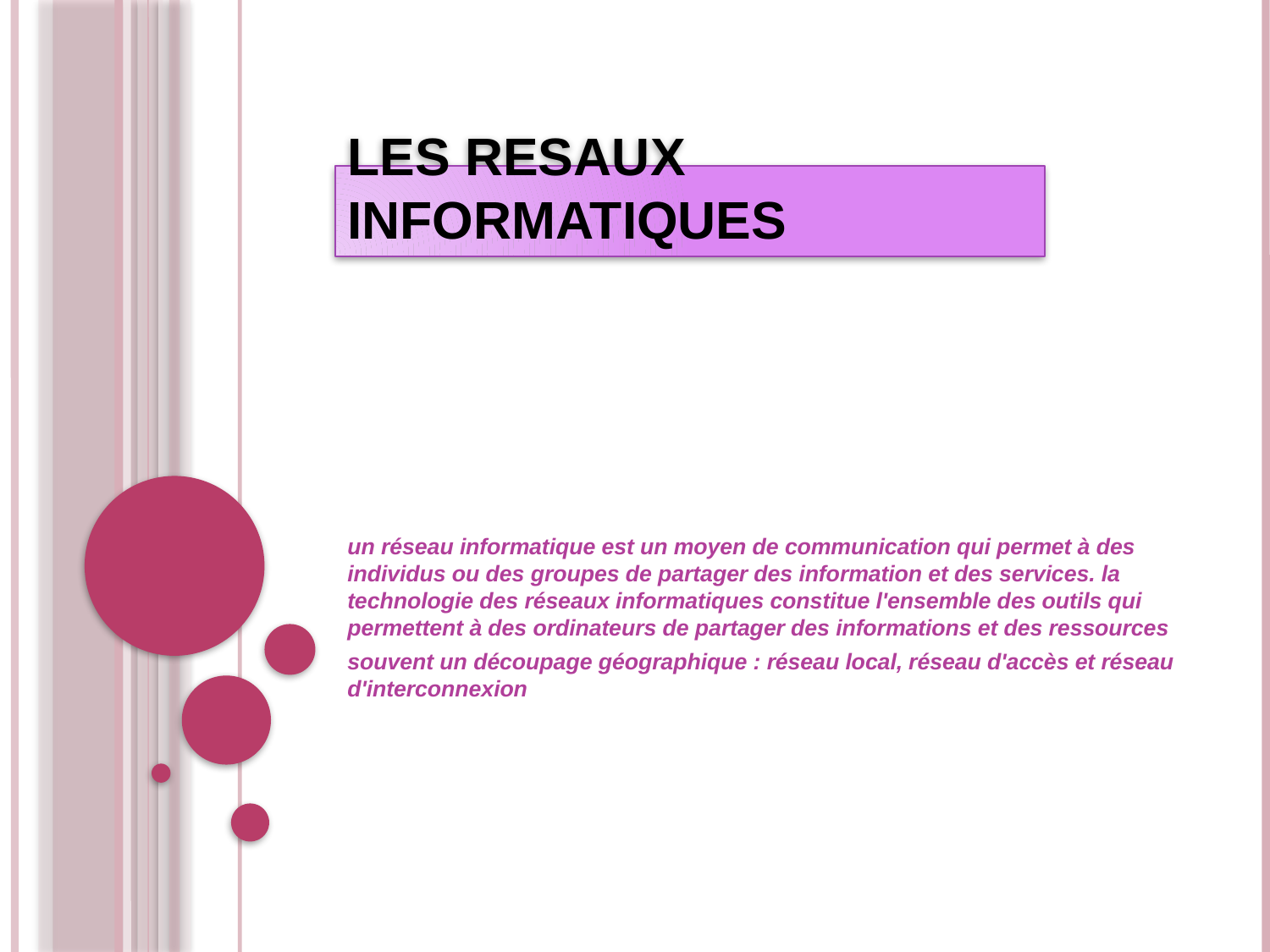

# Les resaux informatiques
un réseau informatique est un moyen de communication qui permet à des individus ou des groupes de partager des information et des services. la technologie des réseaux informatiques constitue l'ensemble des outils qui permettent à des ordinateurs de partager des informations et des ressources
souvent un découpage géographique : réseau local, réseau d'accès et réseau d'interconnexion